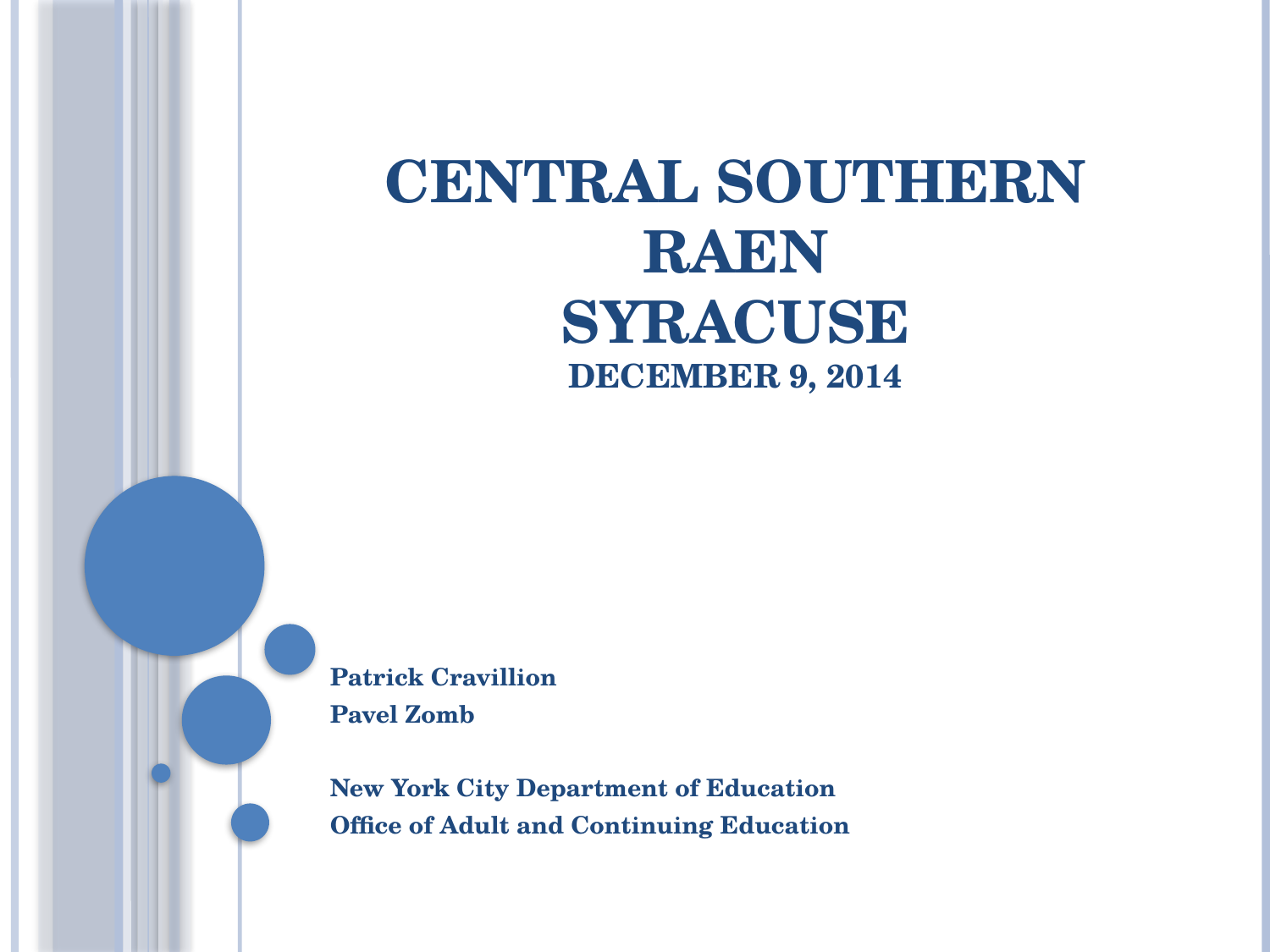

# Central Southern RAEN Syracuse December 9, 2014
Patrick Cravillion
Pavel Zomb

New York City Department of Education
Office of Adult and Continuing Education